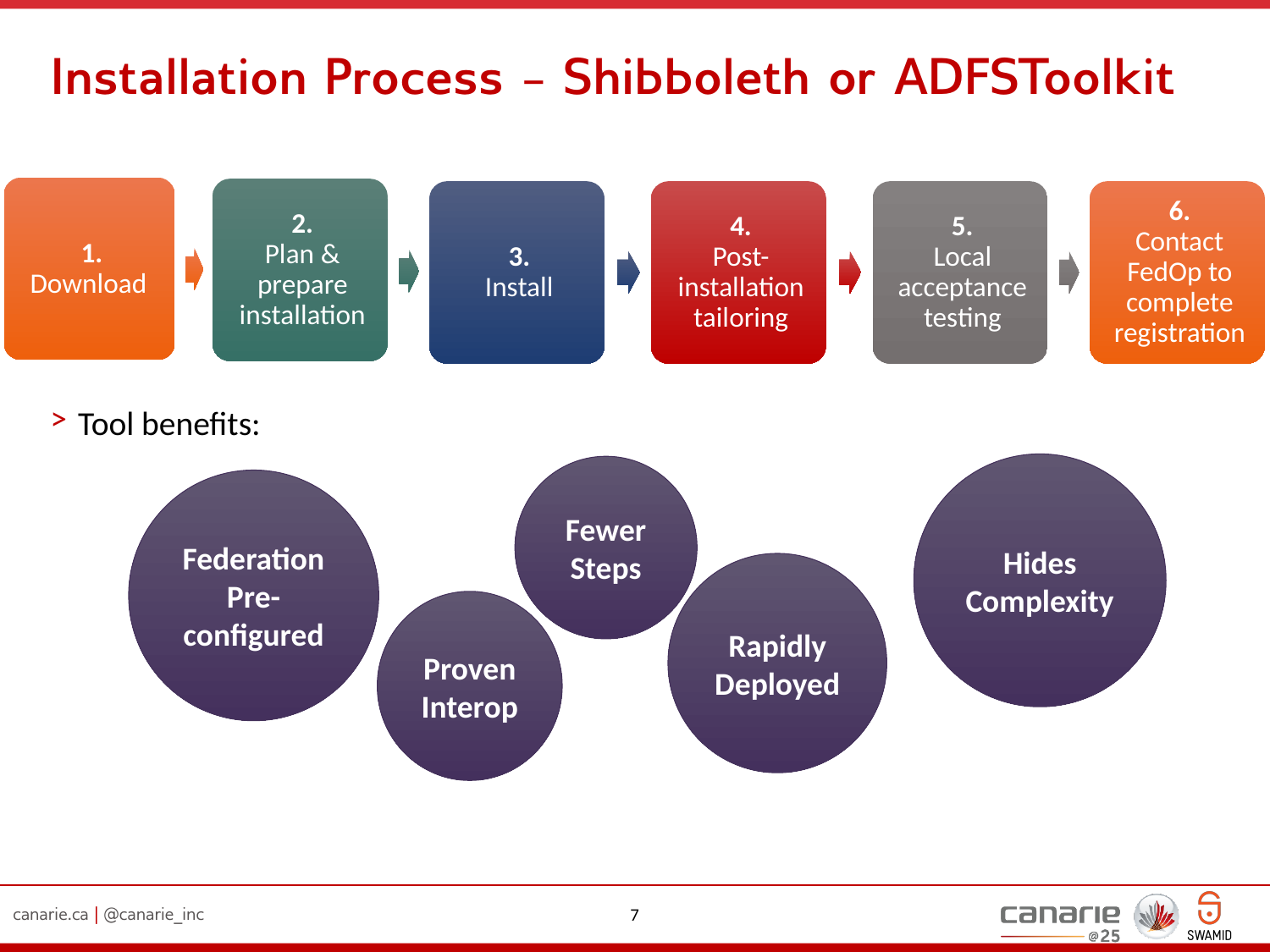

# Installation Process – Shibboleth or ADFSToolkit
1.
Download

2.
Plan & prepare installation

3.
Install

4.
Post-installation tailoring

5.
Local acceptance testing

6.
Contact FedOp to complete registration
Tool benefits:
Hides Complexity
Fewer Steps
Federation Pre-configured
Rapidly Deployed
Proven Interop